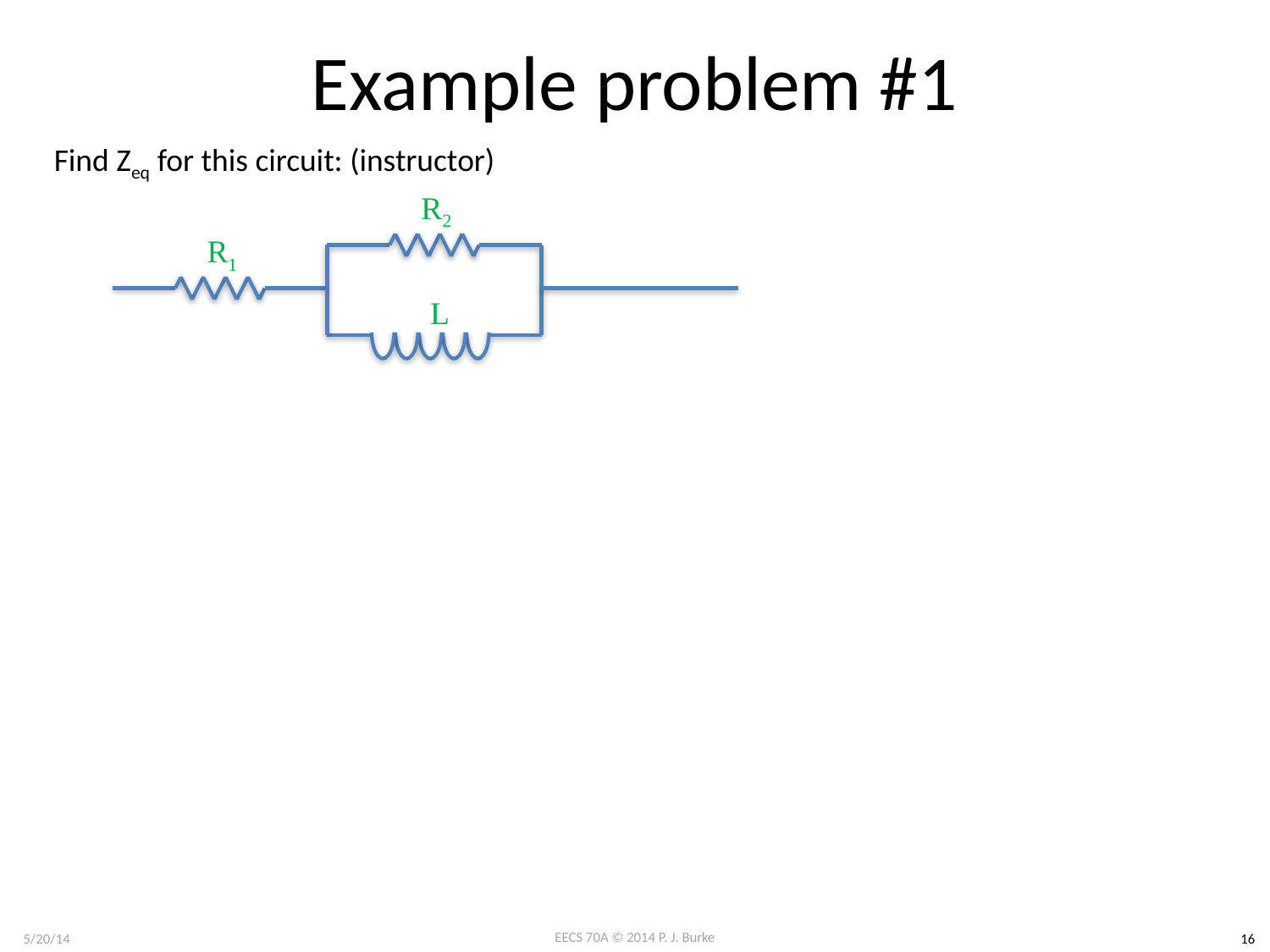

# Example problem #1

R2

R1
Find Zeq for this circuit: (instructor)

L